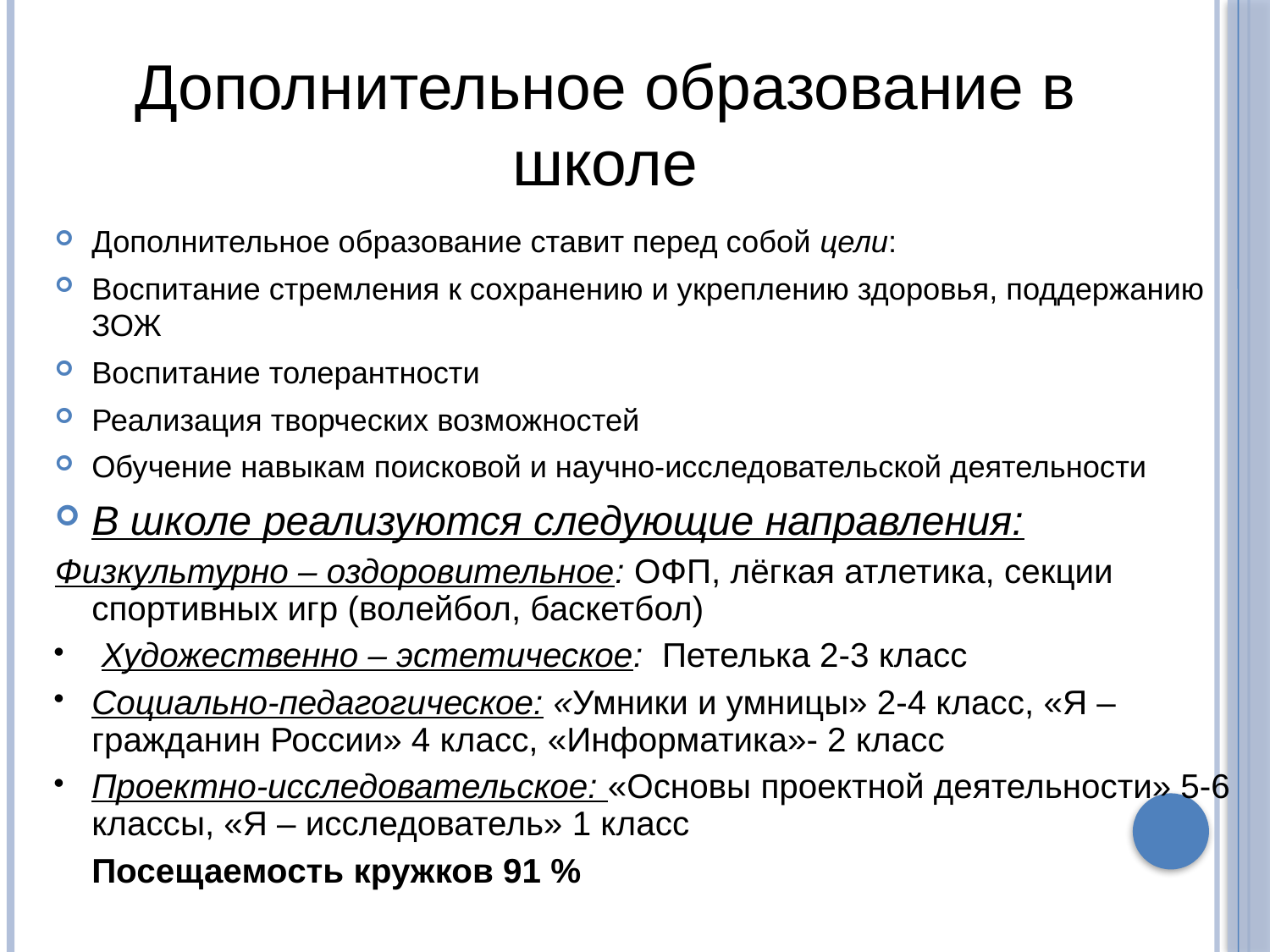

Дополнительное образование в школе
Дополнительное образование ставит перед собой цели:
Воспитание стремления к сохранению и укреплению здоровья, поддержанию ЗОЖ
Воспитание толерантности
Реализация творческих возможностей
Обучение навыкам поисковой и научно-исследовательской деятельности
В школе реализуются следующие направления:
Физкультурно – оздоровительное: ОФП, лёгкая атлетика, секции спортивных игр (волейбол, баскетбол)
 Художественно – эстетическое:  Петелька 2-3 класс
Социально-педагогическое: «Умники и умницы» 2-4 класс, «Я – гражданин России» 4 класс, «Информатика»- 2 класс
Проектно-исследовательское: «Основы проектной деятельности» 5-6 классы, «Я – исследователь» 1 класс
	Посещаемость кружков 91 %